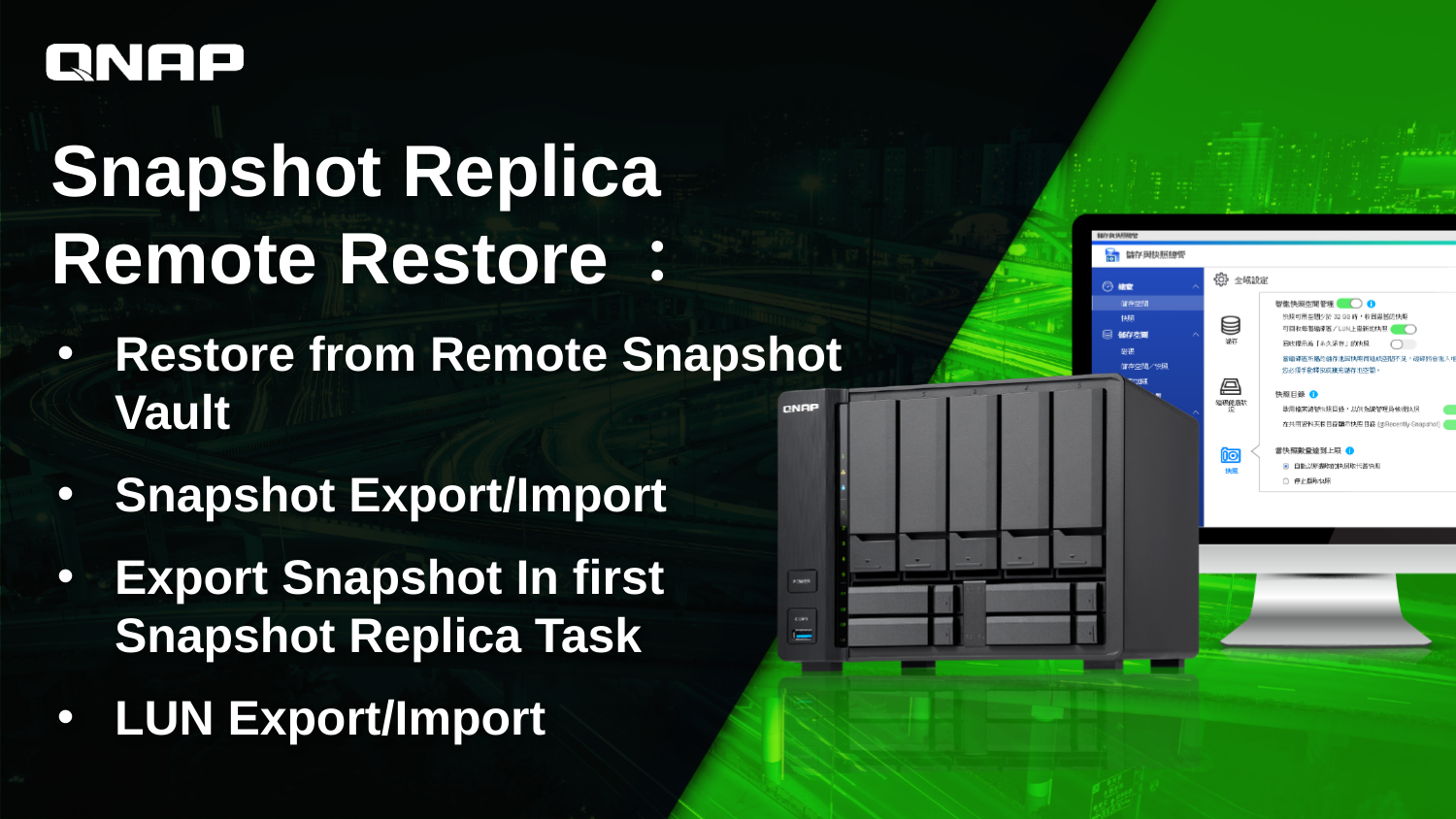

Snapshot Replica
Remote Restore：
Restore from Remote Snapshot Vault
Snapshot Export/Import
Export Snapshot In first
Snapshot Replica Task
LUN Export/Import